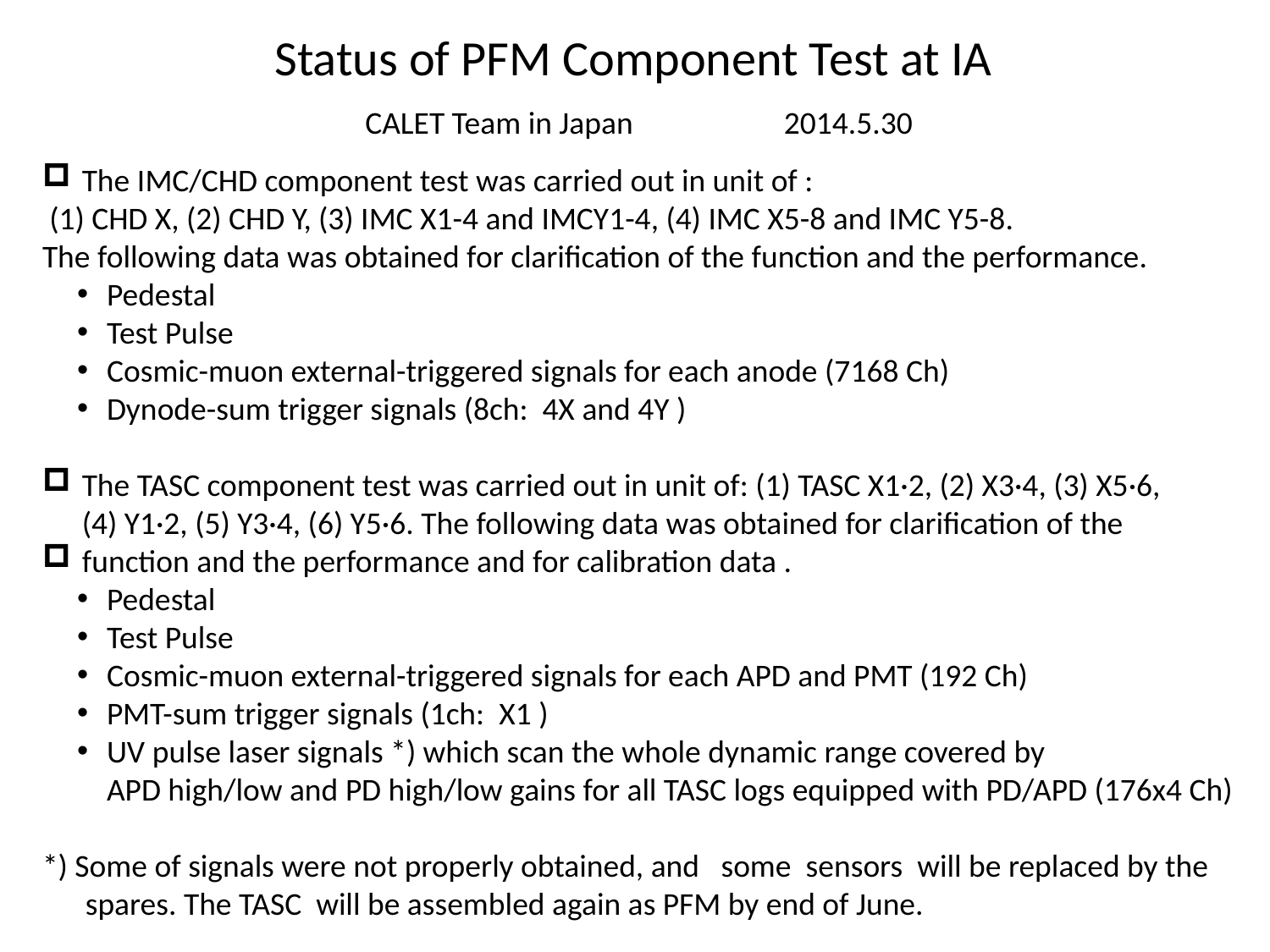

# Status of PFM Component Test at IA CALET Team in Japan                     2014.5.30
The IMC/CHD component test was carried out in unit of :
 (1) CHD X, (2) CHD Y, (3) IMC X1-4 and IMCY1-4, (4) IMC X5-8 and IMC Y5-8.
The following data was obtained for clarification of the function and the performance.
Pedestal
Test Pulse
Cosmic-muon external-triggered signals for each anode (7168 Ch)
Dynode-sum trigger signals (8ch:  4X and 4Y )

The TASC component test was carried out in unit of: (1) TASC X1·2, (2) X3·4, (3) X5·6,
(4) Y1·2, (5) Y3·4, (6) Y5·6. The following data was obtained for clarification of the
function and the performance and for calibration data .
Pedestal
Test Pulse
Cosmic-muon external-triggered signals for each APD and PMT (192 Ch)
PMT-sum trigger signals (1ch:  X1 )
UV pulse laser signals *) which scan the whole dynamic range covered by
APD high/low and PD high/low gains for all TASC logs equipped with PD/APD (176x4 Ch)

*) Some of signals were not properly obtained, and   some  sensors  will be replaced by the
      spares. The TASC  will be assembled again as PFM by end of June.